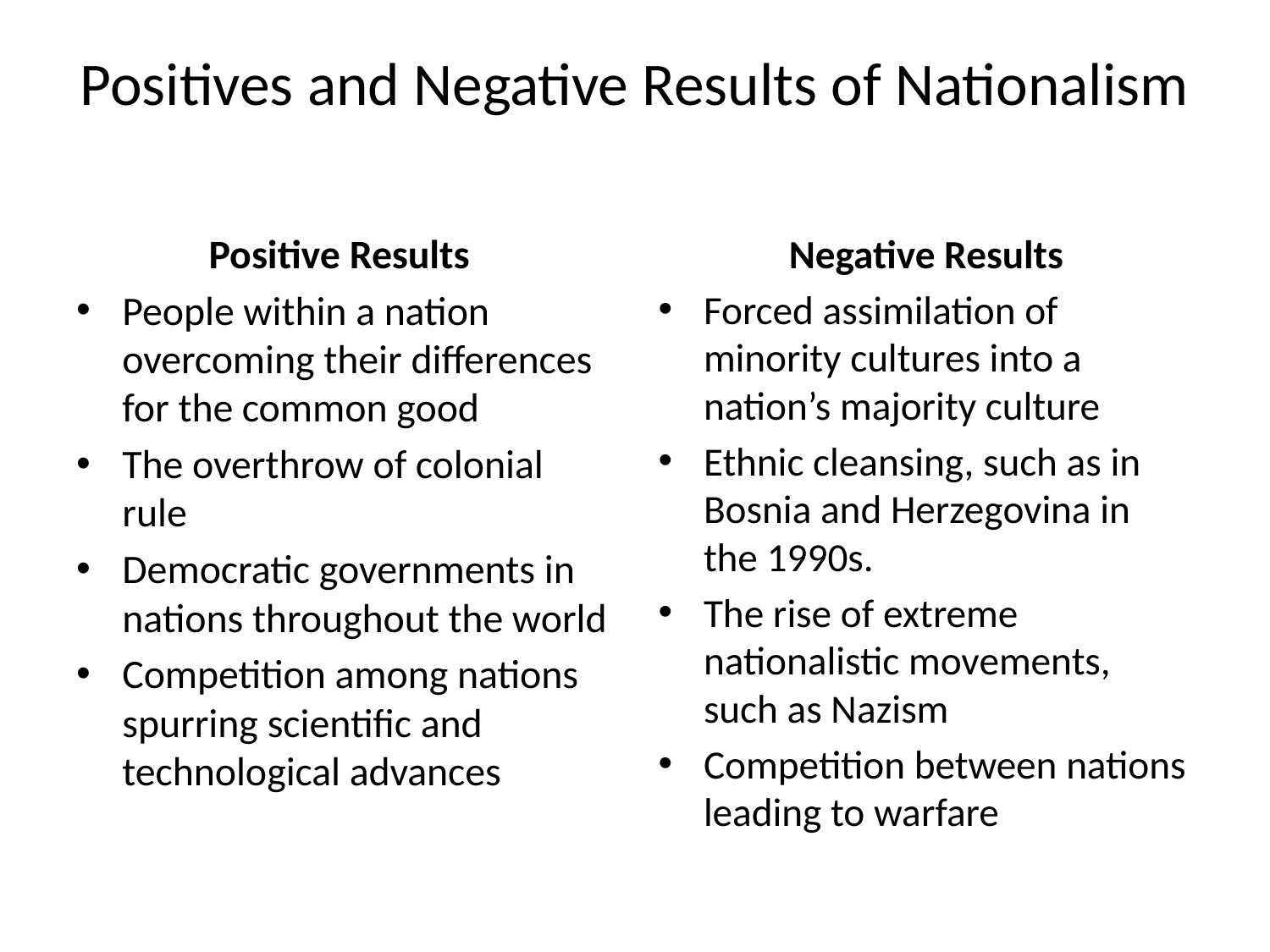

# Positives and Negative Results of Nationalism
Positive Results
People within a nation overcoming their differences for the common good
The overthrow of colonial rule
Democratic governments in nations throughout the world
Competition among nations spurring scientific and technological advances
Negative Results
Forced assimilation of minority cultures into a nation’s majority culture
Ethnic cleansing, such as in Bosnia and Herzegovina in the 1990s.
The rise of extreme nationalistic movements, such as Nazism
Competition between nations leading to warfare